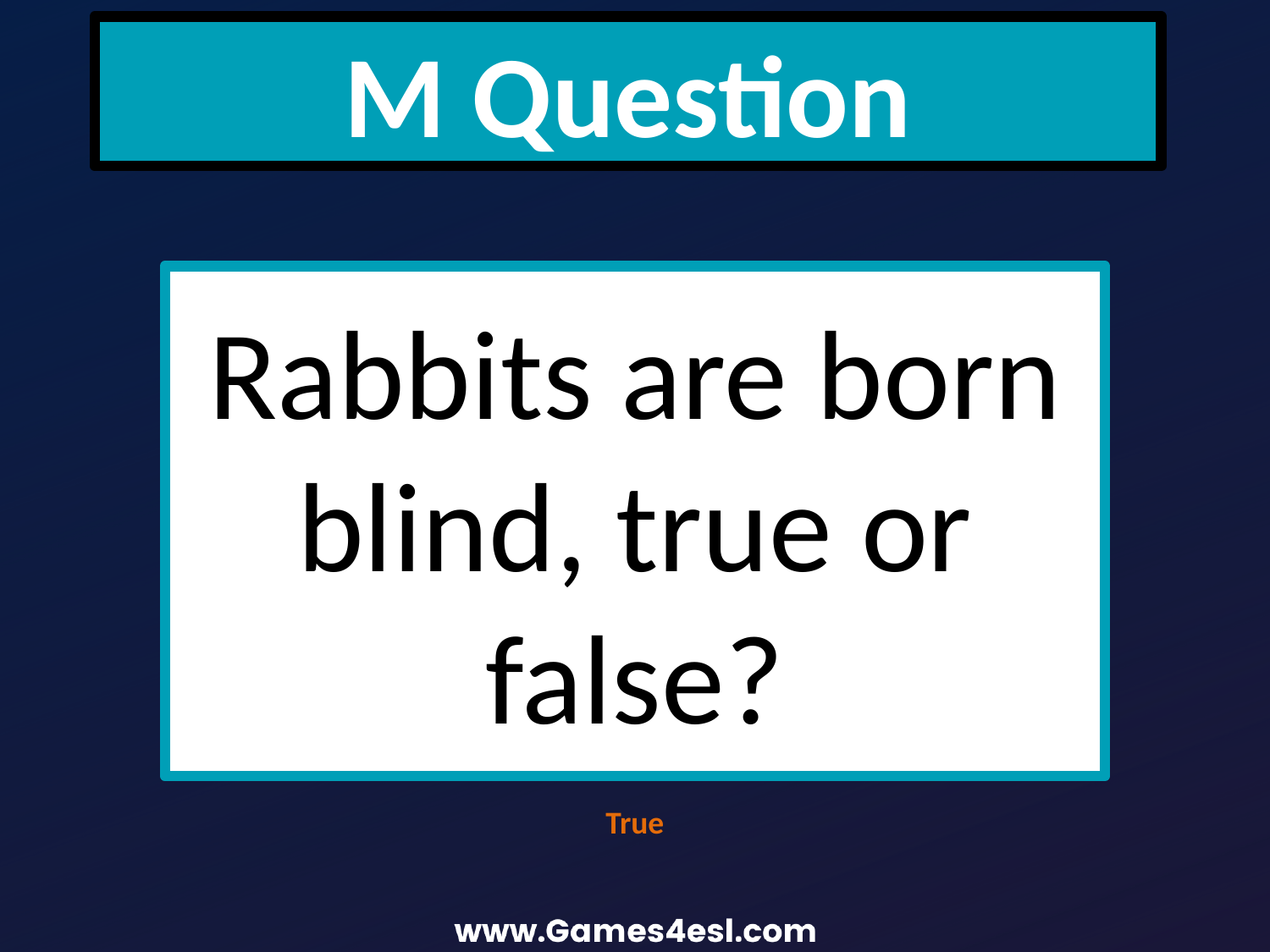

M Question
Rabbits are born blind, true or false?
True